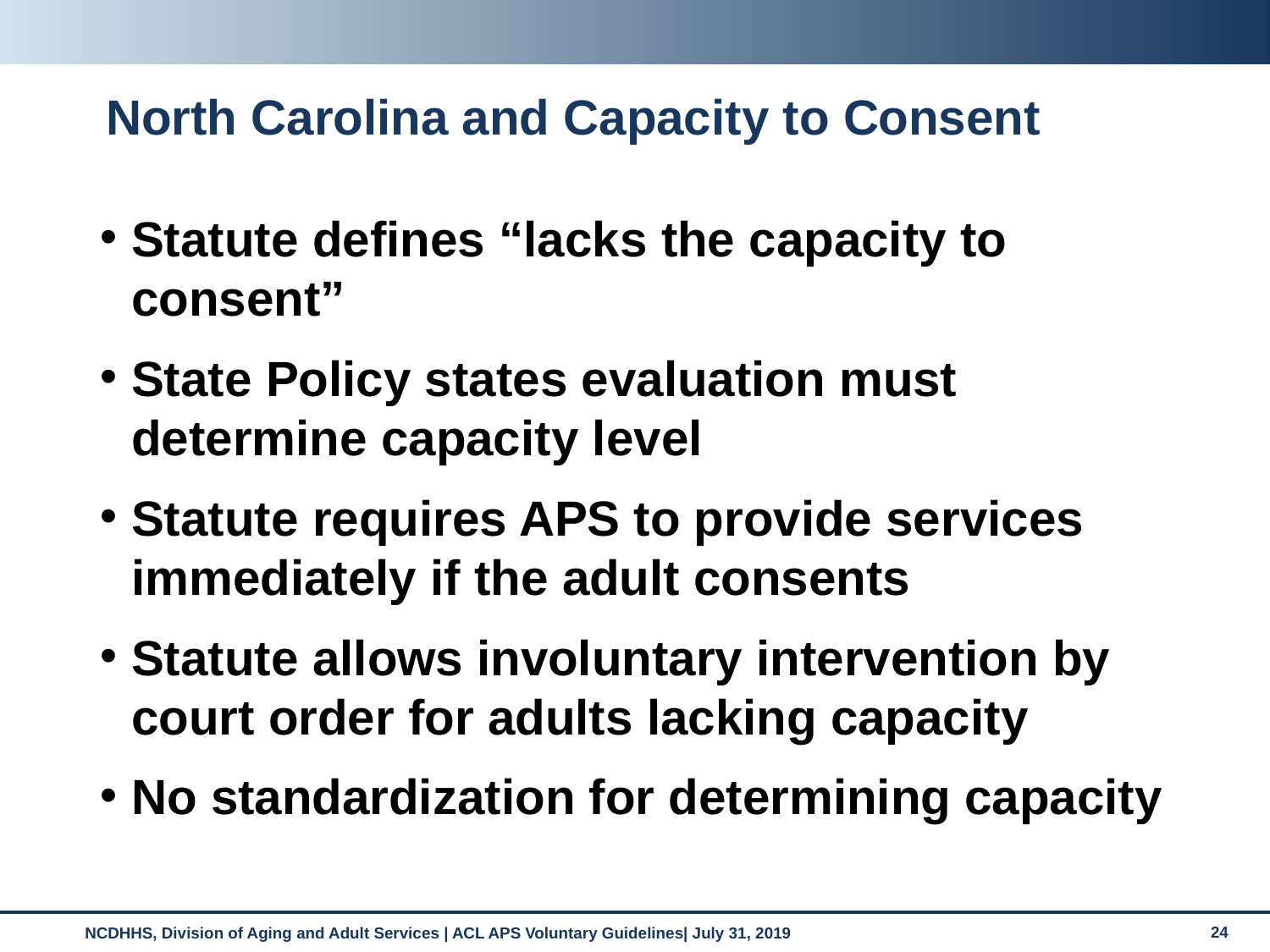

# North Carolina and Capacity to Consent
Statute defines “lacks the capacity to consent”
State Policy states evaluation must determine capacity level
Statute requires APS to provide services immediately if the adult consents
Statute allows involuntary intervention by court order for adults lacking capacity
No standardization for determining capacity